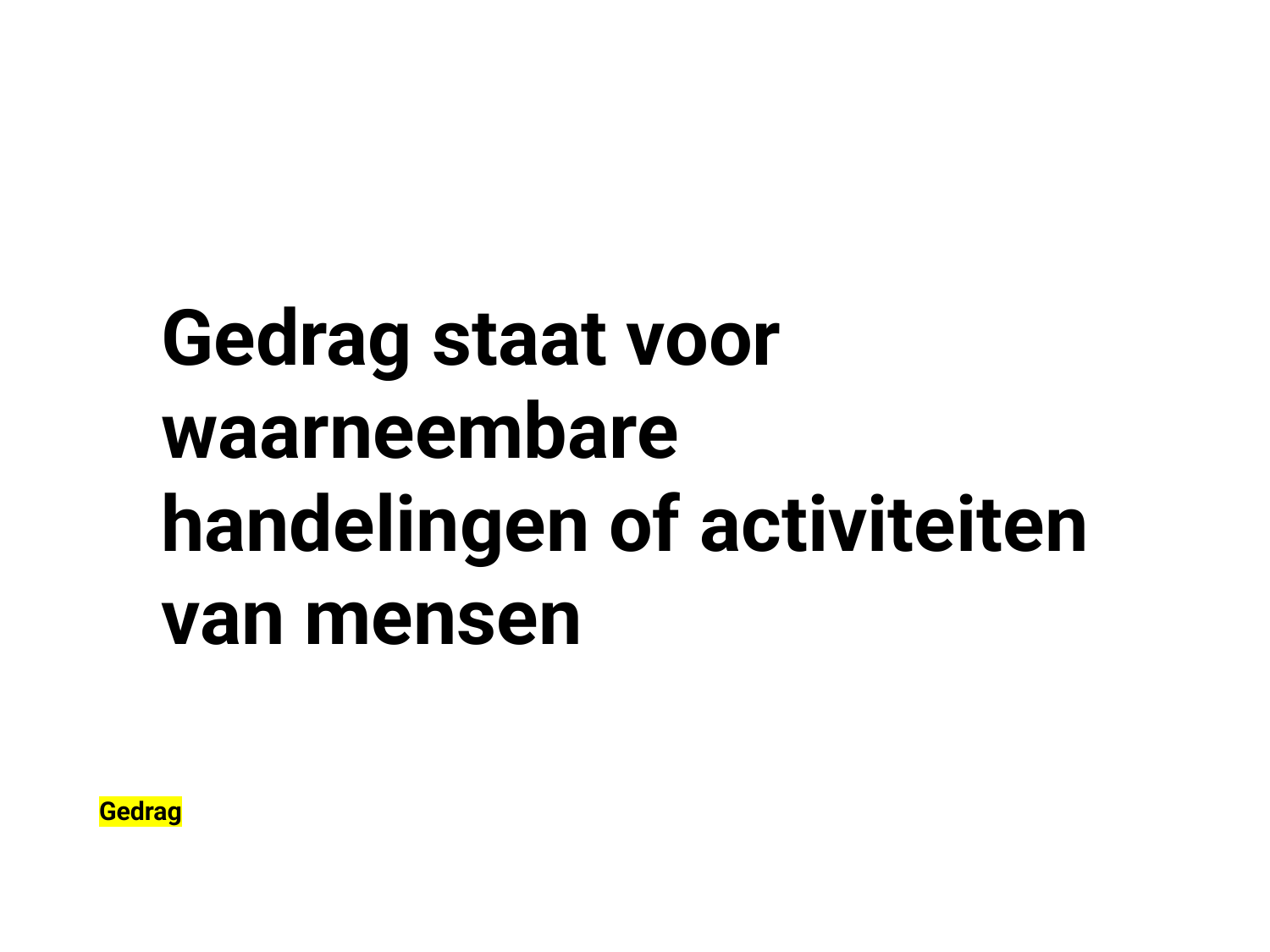

Gedrag staat voor waarneembare handelingen of activiteiten van mensen
Gedrag